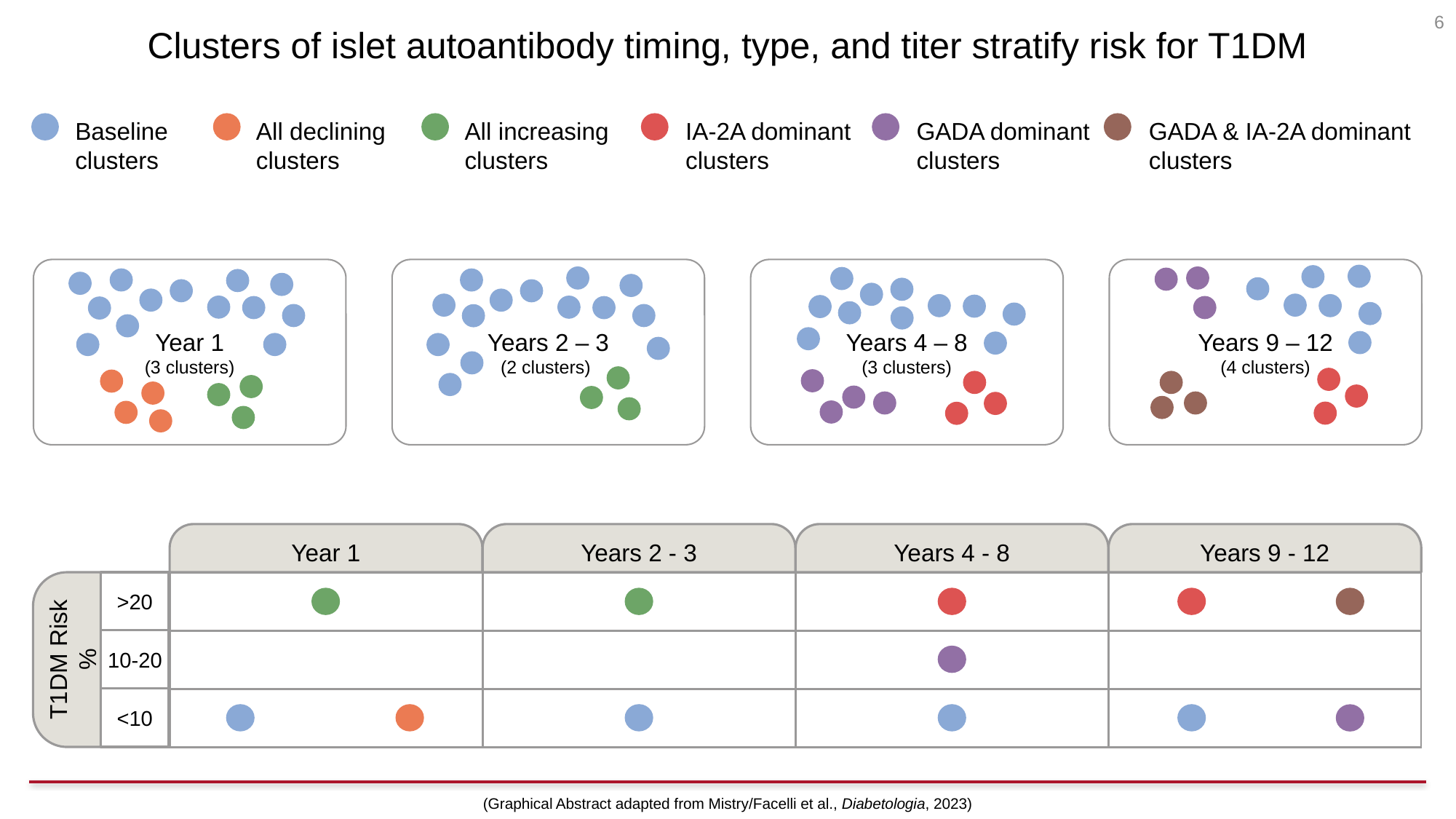

Clusters of islet autoantibody timing, type, and titer stratify risk for T1DM
6
Baseline
clusters

All declining
clusters

All increasing
clusters

IA-2A dominant
clusters

GADA dominant
clusters

GADA & IA-2A dominant
clusters

Year 1
(3 clusters)

Years 2 – 3
(2 clusters)

Years 4 – 8
(3 clusters)

Years 9 – 12
(4 clusters)

Year 1
Years 2 - 3
Years 4 - 8
Years 9 - 12
>20

10-20
T1DM Risk %

<10

|  |  |  |  |
| --- | --- | --- | --- |
|  |  |  |  |
|  |  |  |  |
(Graphical Abstract adapted from Mistry/Facelli et al., Diabetologia, 2023)